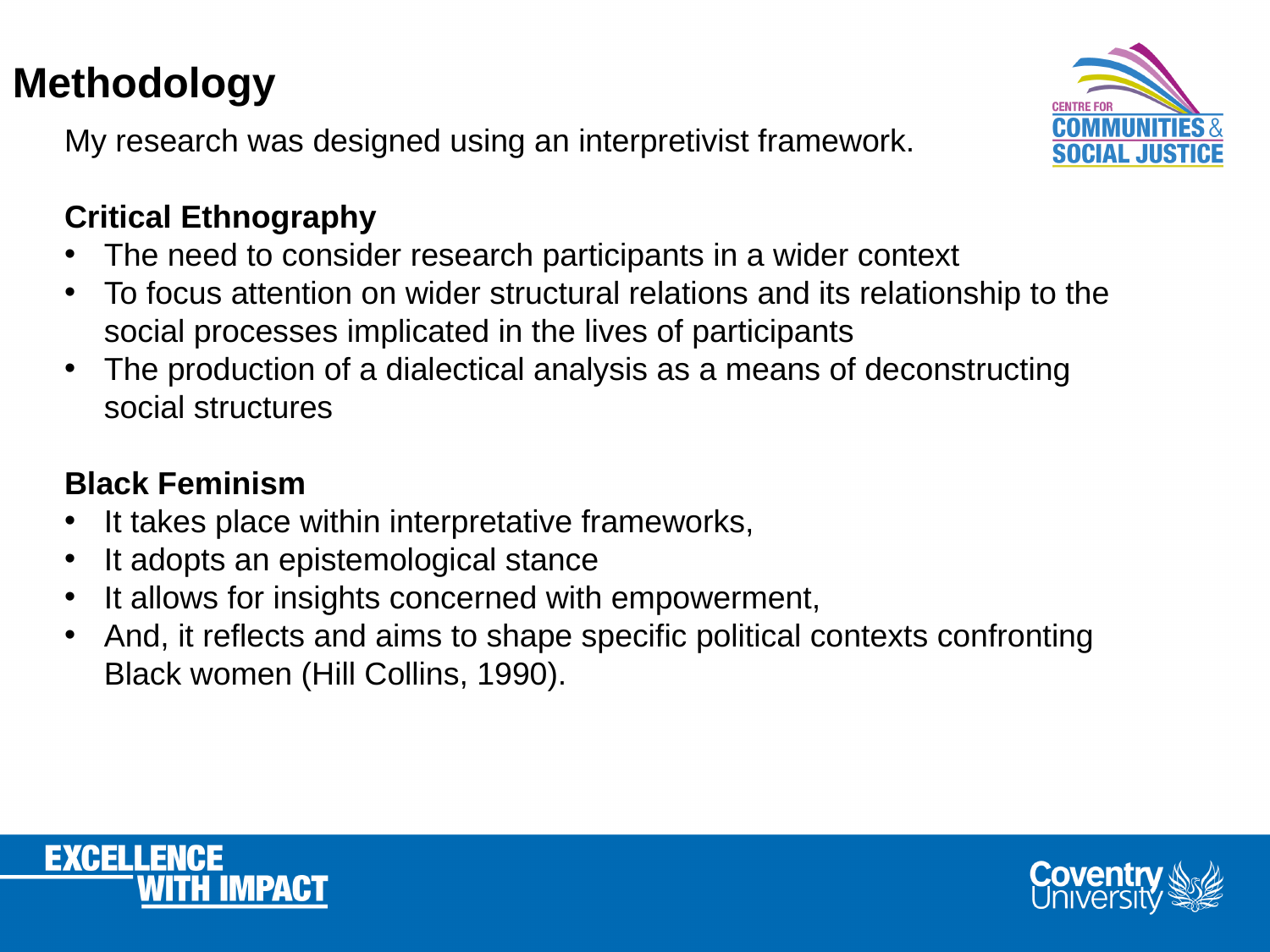

Methodology

My research was designed using an interpretivist framework.

Critical Ethnography
The need to consider research participants in a wider context
To focus attention on wider structural relations and its relationship to the social processes implicated in the lives of participants
The production of a dialectical analysis as a means of deconstructing social structures

Black Feminism
It takes place within interpretative frameworks,
It adopts an epistemological stance
It allows for insights concerned with empowerment,
And, it reflects and aims to shape specific political contexts confronting Black women (Hill Collins, 1990).